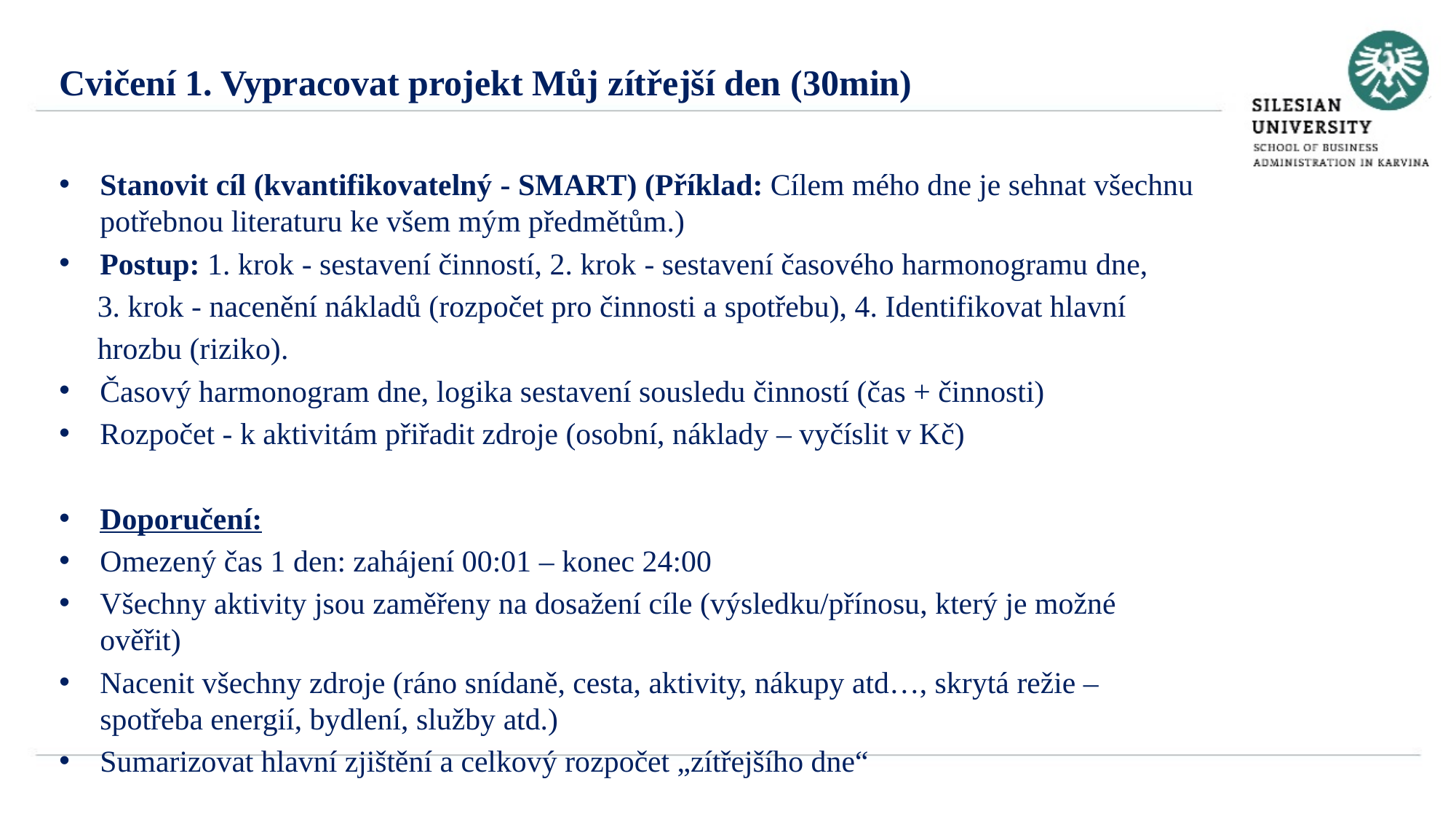

Cvičení 1. Vypracovat projekt Můj zítřejší den (30min)
Stanovit cíl (kvantifikovatelný - SMART) (Příklad: Cílem mého dne je sehnat všechnu potřebnou literaturu ke všem mým předmětům.)
Postup: 1. krok - sestavení činností, 2. krok - sestavení časového harmonogramu dne,
     3. krok - nacenění nákladů (rozpočet pro činnosti a spotřebu), 4. Identifikovat hlavní
     hrozbu (riziko).
Časový harmonogram dne, logika sestavení sousledu činností (čas + činnosti)
Rozpočet - k aktivitám přiřadit zdroje (osobní, náklady – vyčíslit v Kč)

Doporučení:
Omezený čas 1 den: zahájení 00:01 – konec 24:00
Všechny aktivity jsou zaměřeny na dosažení cíle (výsledku/přínosu, který je možné ověřit)
Nacenit všechny zdroje (ráno snídaně, cesta, aktivity, nákupy atd…, skrytá režie – spotřeba energií, bydlení, služby atd.)
Sumarizovat hlavní zjištění a celkový rozpočet „zítřejšího dne“